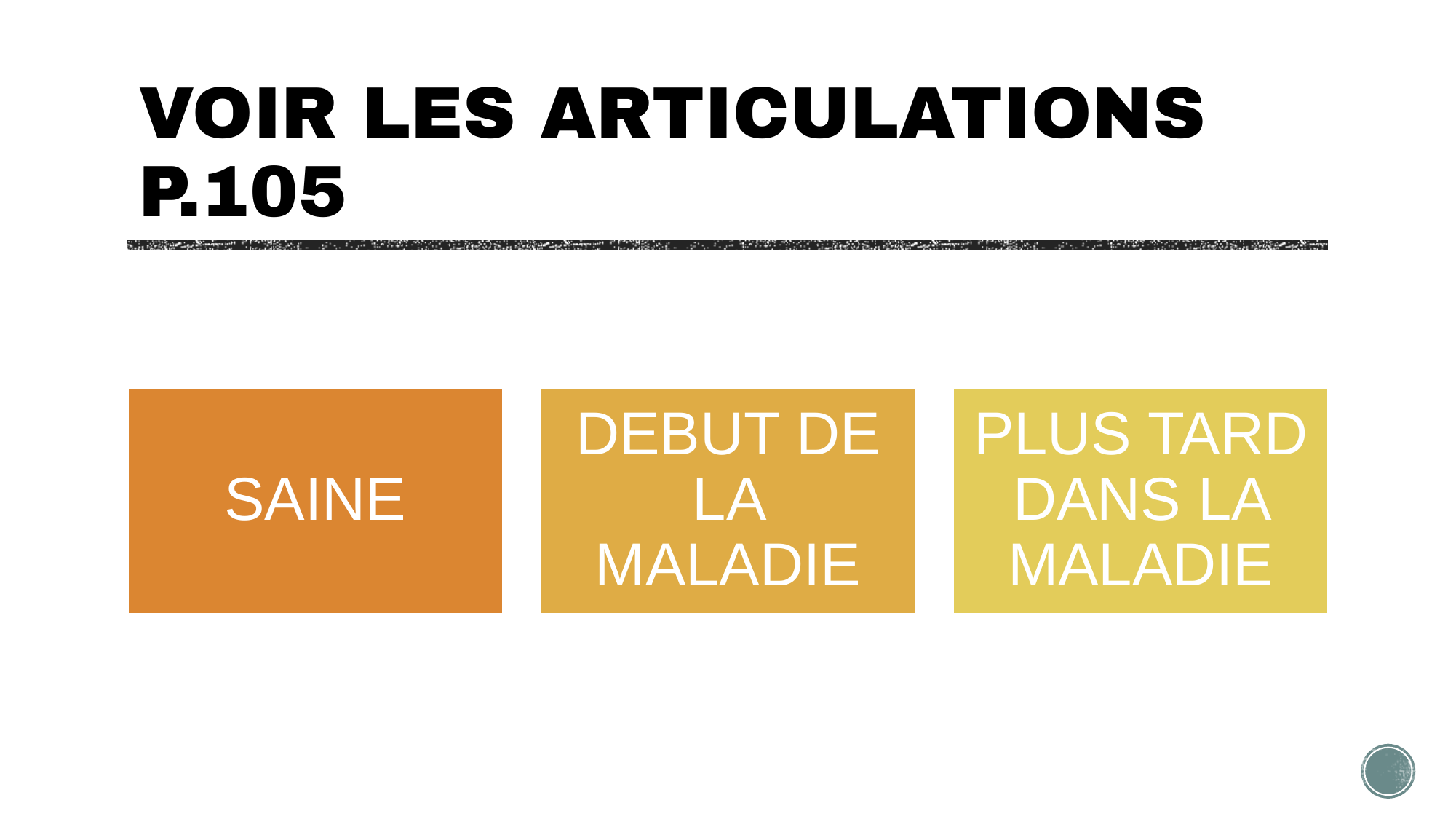

# VOIR LES ARTICULATIONS P.105

SAINE
DEBUT DE LA MALADIE
PLUS TARD DANS LA MALADIE